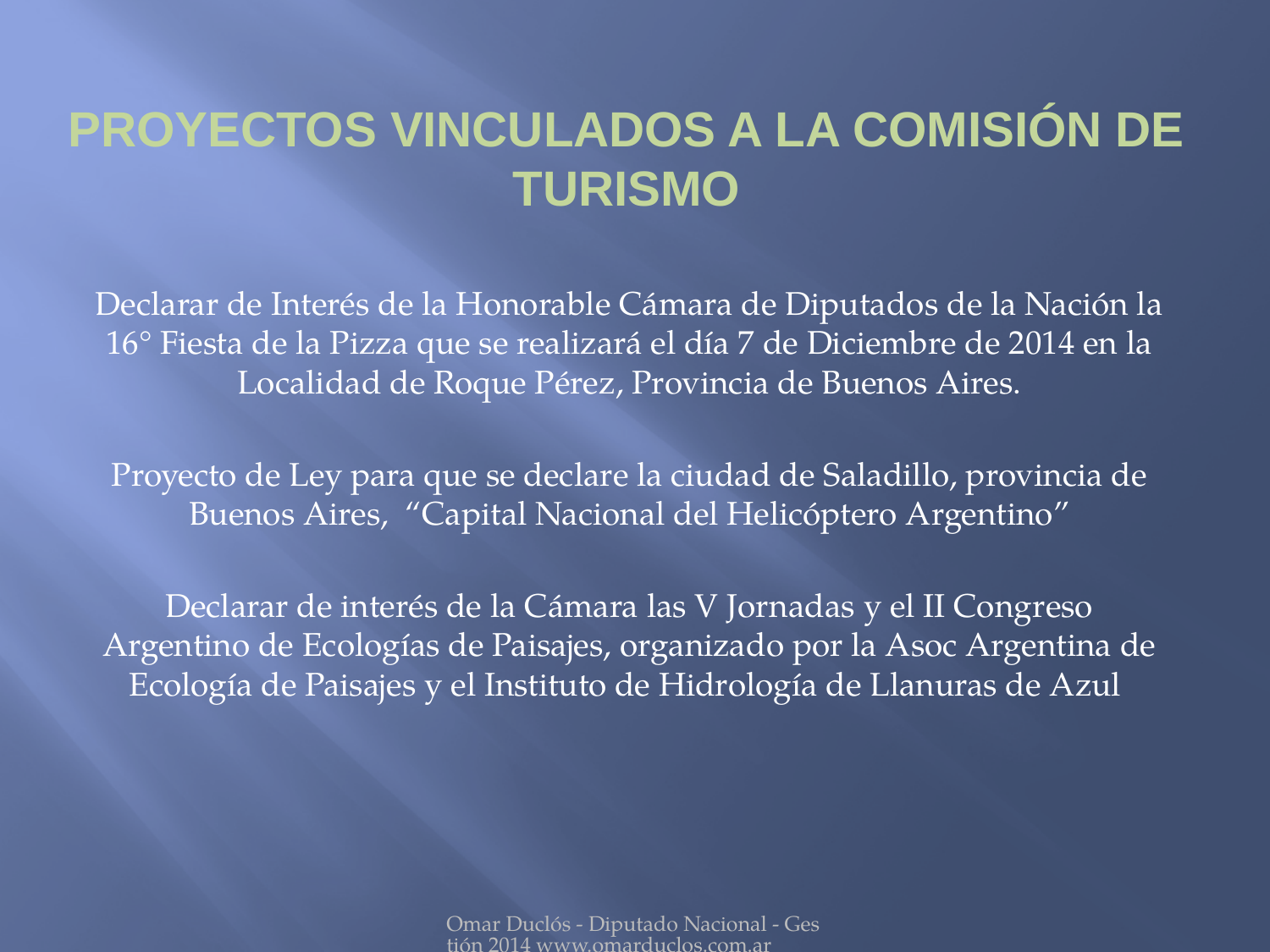

# Proyectos VINCULADOS A LA COMISIÓN DE TURISMO
Declarar de Interés de la Honorable Cámara de Diputados de la Nación la 16° Fiesta de la Pizza que se realizará el día 7 de Diciembre de 2014 en la Localidad de Roque Pérez, Provincia de Buenos Aires.

Proyecto de Ley para que se declare la ciudad de Saladillo, provincia de Buenos Aires,  “Capital Nacional del Helicóptero Argentino”

Declarar de interés de la Cámara las V Jornadas y el II Congreso Argentino de Ecologías de Paisajes, organizado por la Asoc Argentina de Ecología de Paisajes y el Instituto de Hidrología de Llanuras de Azul

Omar Duclós - Diputado Nacional - Gestión 2014 www.omarduclos.com.ar